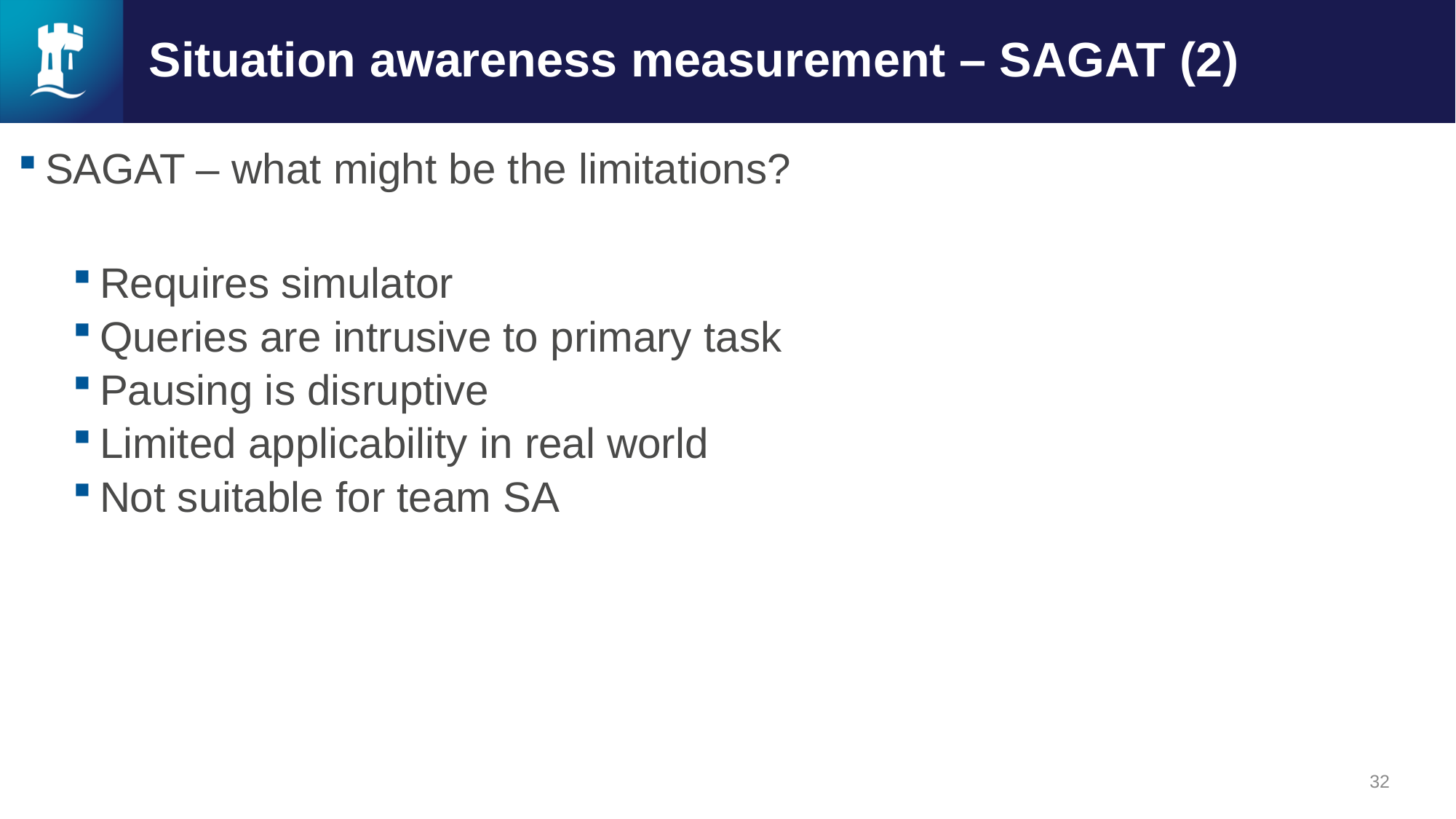

# Situation awareness measurement – SAGAT (2)
SAGAT – what might be the limitations?

Requires simulator
Queries are intrusive to primary task
Pausing is disruptive
Limited applicability in real world
Not suitable for team SA

32